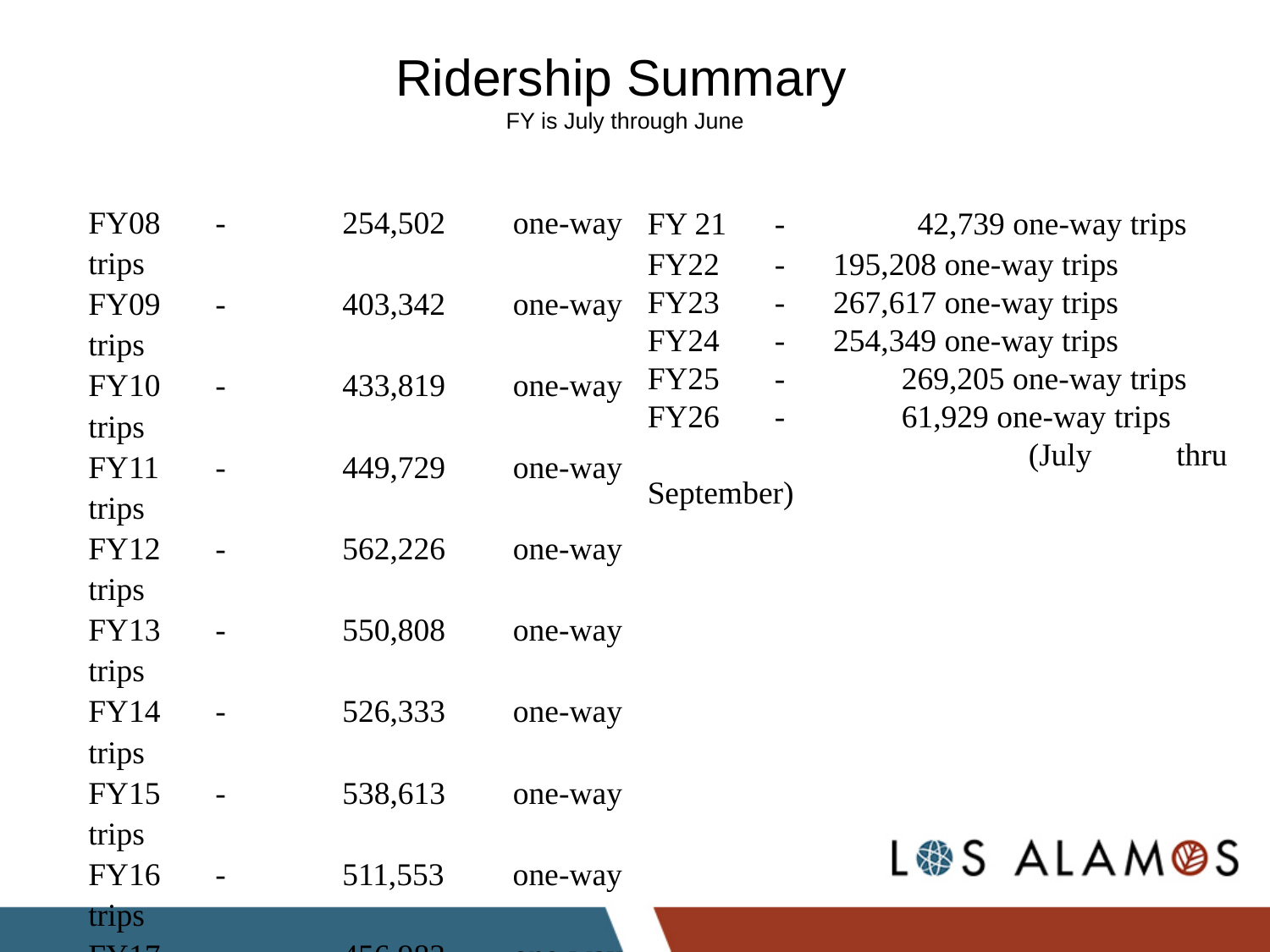

# Ridership Summary  FY is July through June

FY08	-	254,502 one-way trips
FY09	-	403,342 one-way trips
FY10	-	433,819 one-way trips
FY11	-	449,729 one-way trips
FY12	-	562,226 one-way trips
FY13	-	550,808 one-way trips
FY14	-	526,333 one-way trips
FY15	-	538,613 one-way trips
FY16	-	511,553 one-way trips
FY17	-	456,983 one-way trips
FY18 	-	444,373 one-way trips
FY19	-	451,793 one-way trips
FY20	-	321,840 one-way trips

FY 21  	- 	  42,739 one-way trips
FY22  	-      195,208 one-way trips
FY23  	-      267,617 one-way trips
FY24  	-      254,349 one-way trips
FY25  	-	269,205 one-way trips
FY26	- 	61,929 one-way trips
			(July thru September)